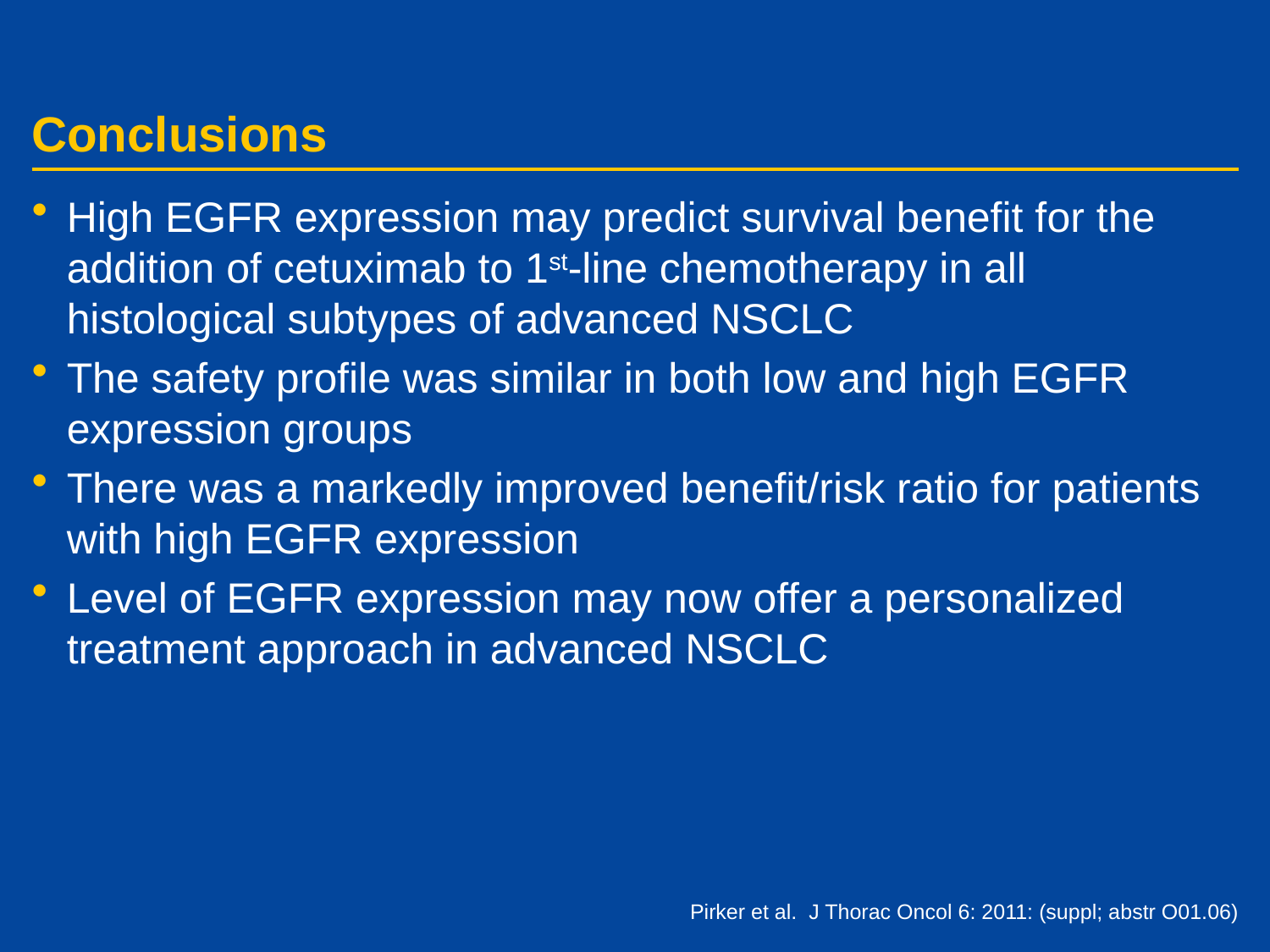

# Conclusions
High EGFR expression may predict survival benefit for the addition of cetuximab to 1st-line chemotherapy in all histological subtypes of advanced NSCLC
The safety profile was similar in both low and high EGFR expression groups
There was a markedly improved benefit/risk ratio for patients with high EGFR expression
Level of EGFR expression may now offer a personalized treatment approach in advanced NSCLC

Pirker et al.  J Thorac Oncol 6: 2011: (suppl; abstr O01.06)